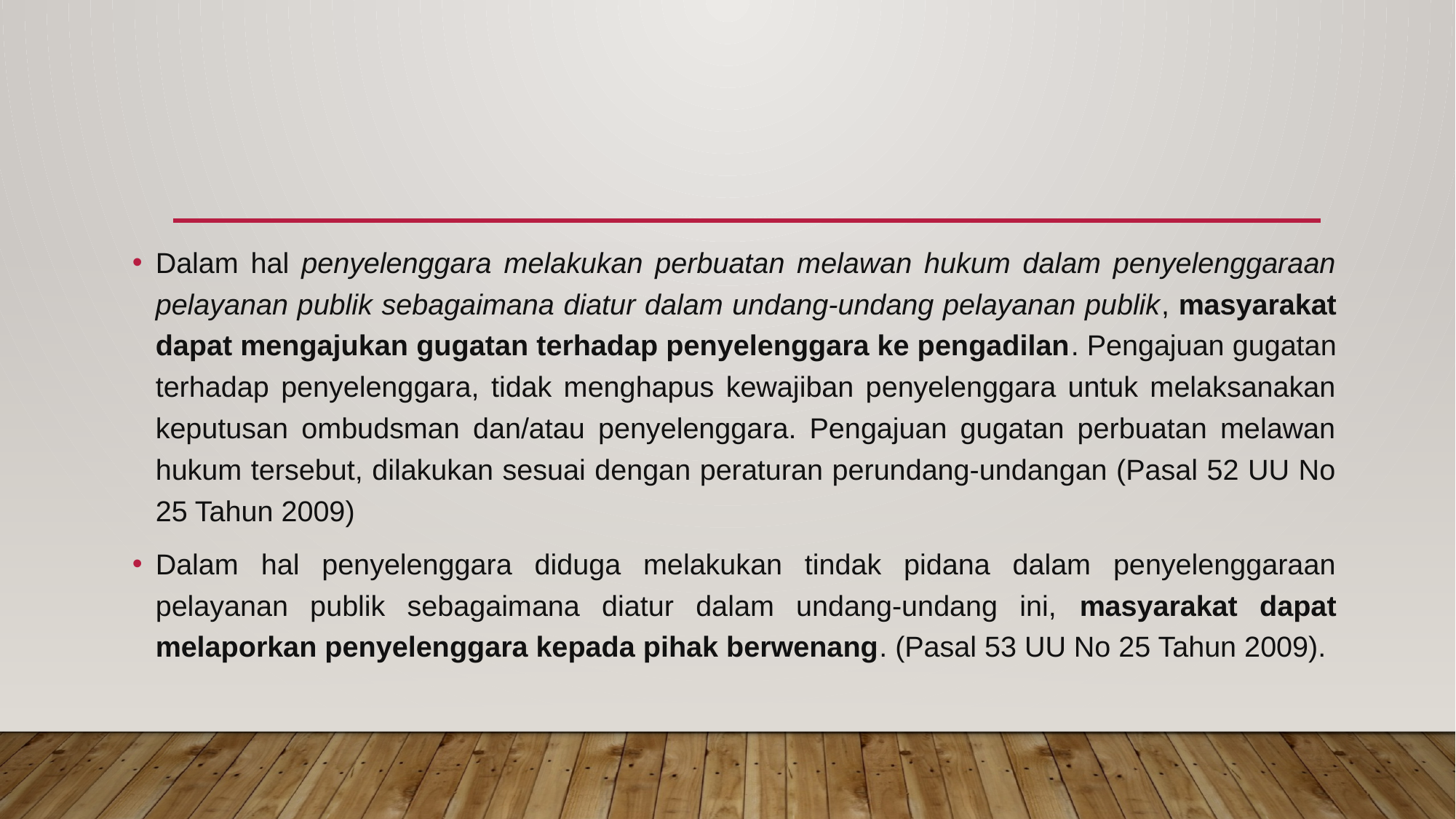

#
Dalam hal penyelenggara melakukan perbuatan melawan hukum dalam penyelenggaraan pelayanan publik sebagaimana diatur dalam undang-undang pelayanan publik, masyarakat dapat mengajukan gugatan terhadap penyelenggara ke pengadilan. Pengajuan gugatan terhadap penyelenggara, tidak menghapus kewajiban penyelenggara untuk melaksanakan keputusan ombudsman dan/atau penyelenggara. Pengajuan gugatan perbuatan melawan hukum tersebut, dilakukan sesuai dengan peraturan perundang-undangan (Pasal 52 UU No 25 Tahun 2009)
Dalam hal penyelenggara diduga melakukan tindak pidana dalam penyelenggaraan pelayanan publik sebagaimana diatur dalam undang-undang ini, masyarakat dapat melaporkan penyelenggara kepada pihak berwenang. (Pasal 53 UU No 25 Tahun 2009).